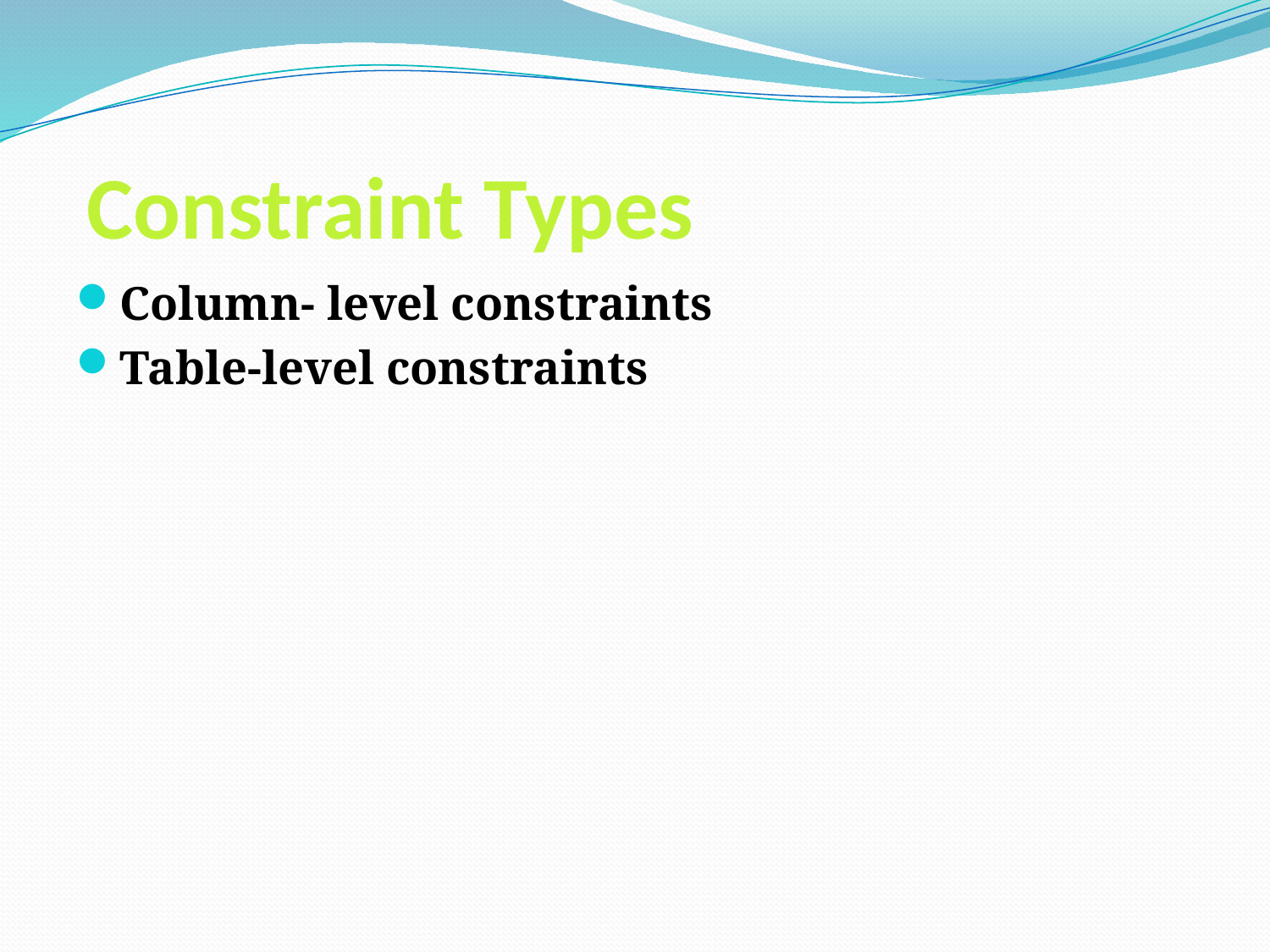

# Constraint Types
Column- level constraints
Table-level constraints